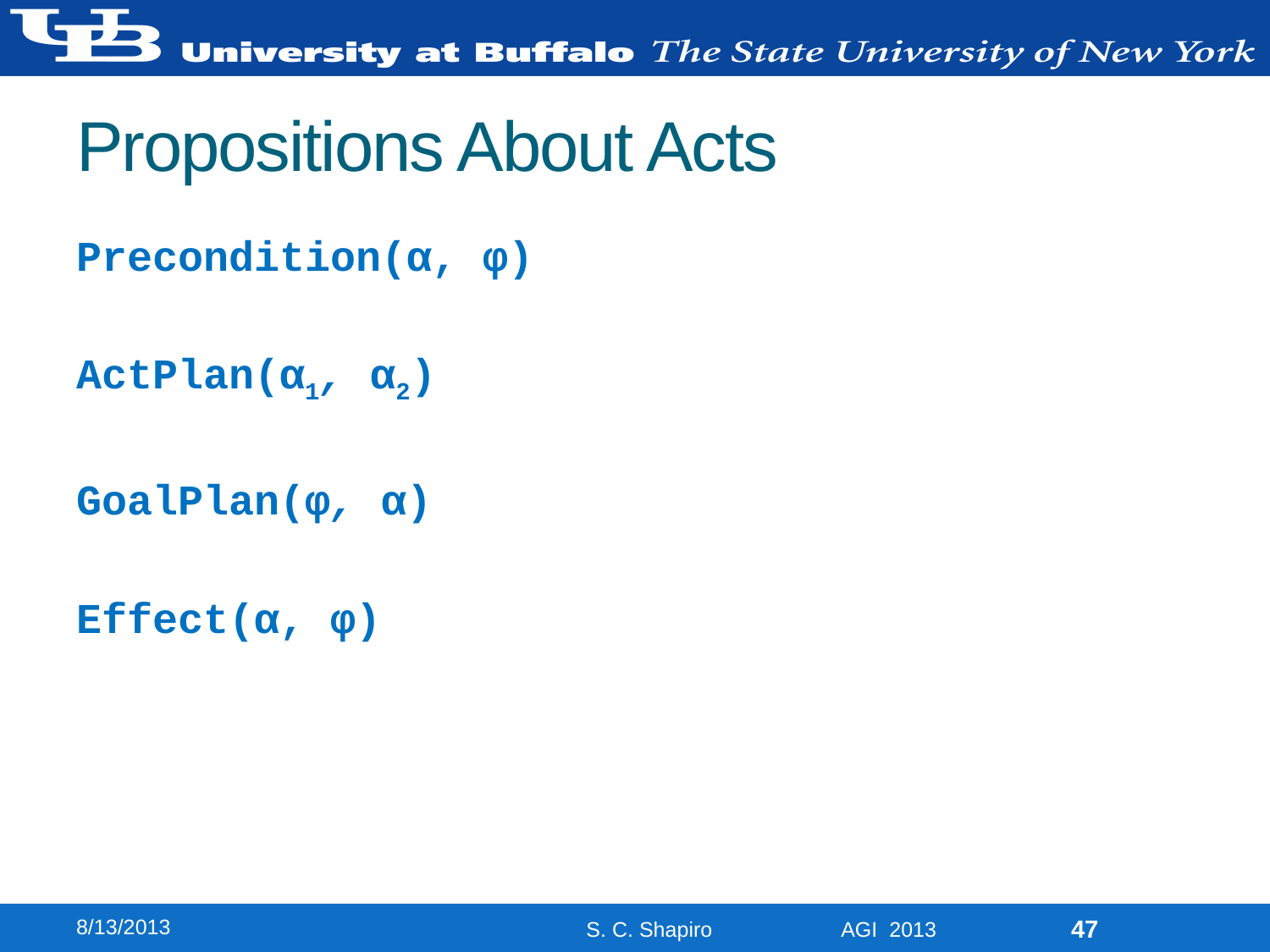

# Propositions About Acts
Precondition(α, φ)

ActPlan(α1, α2)

GoalPlan(φ, α)

Effect(α, φ)
8/13/2013
47
S. C. Shapiro                      AGI  2013